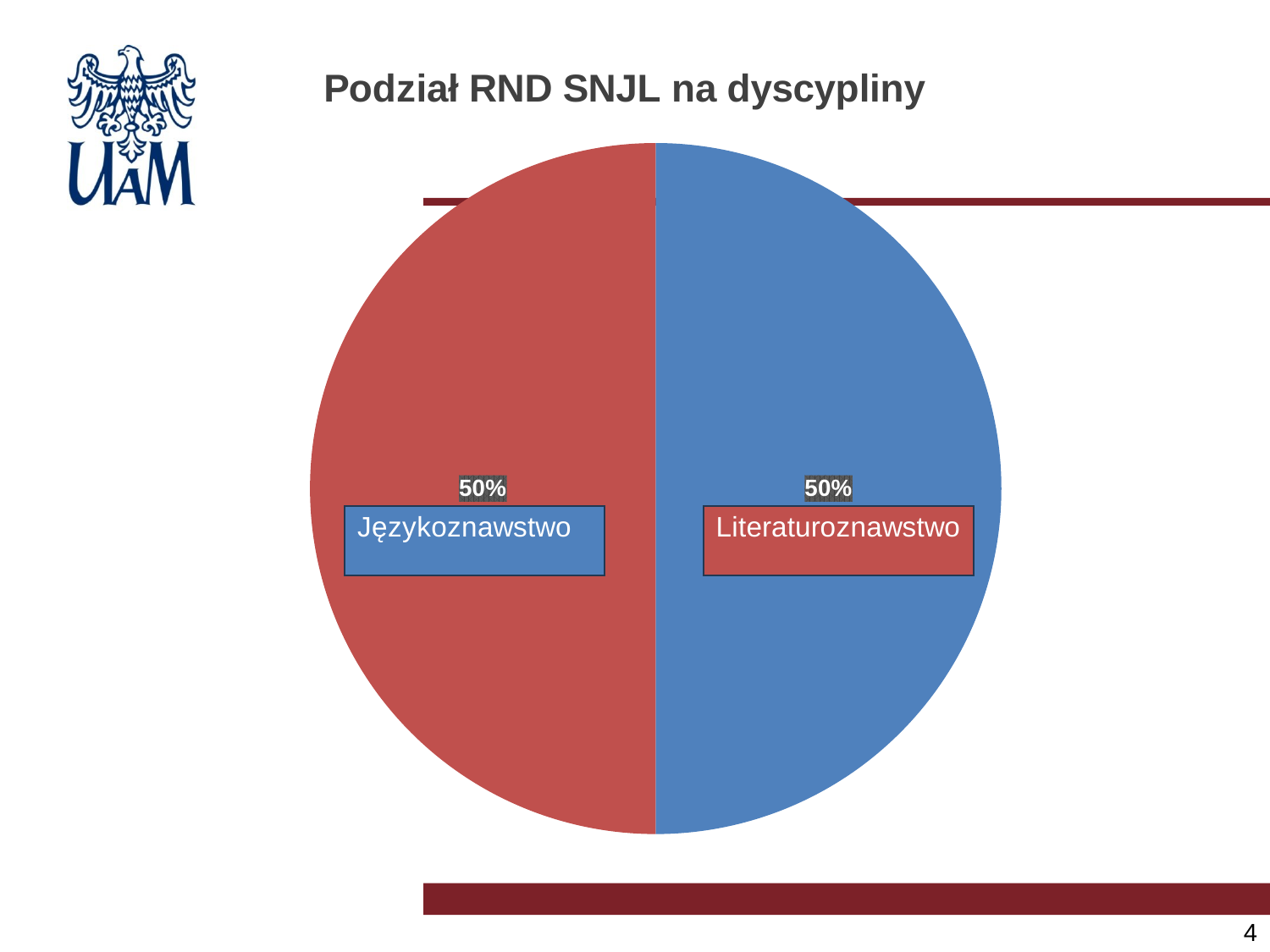

### Chart: Podział RND SNJL na dyscypliny

| Category | Sprzedaż |
|---|---|
| językoznawstwo | 0.5 |
| Literaturoznawstwo | 0.5 |
#
4